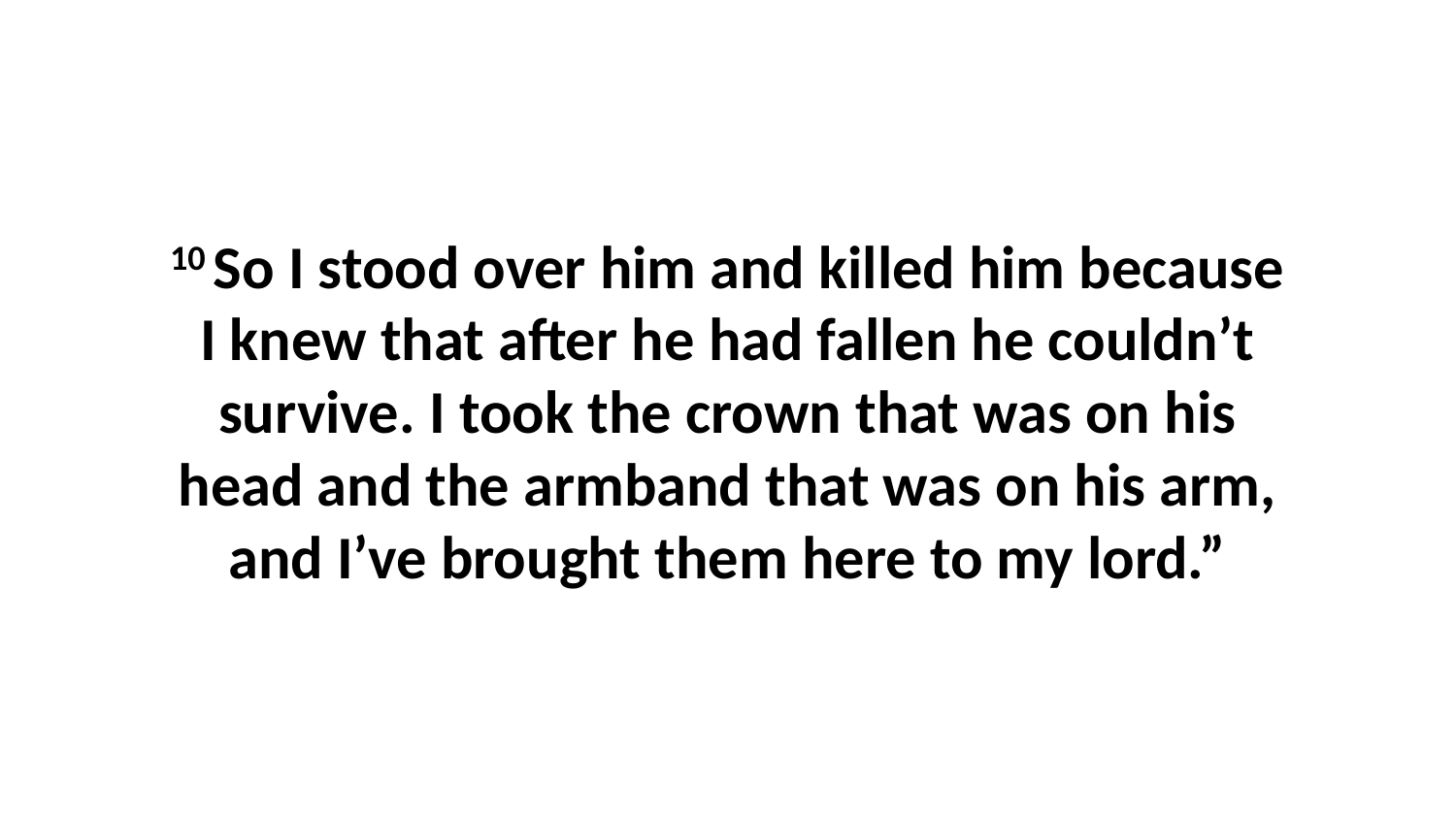

10 So I stood over him and killed him because I knew that after he had fallen he couldn’t survive. I took the crown that was on his head and the armband that was on his arm, and I’ve brought them here to my lord.”